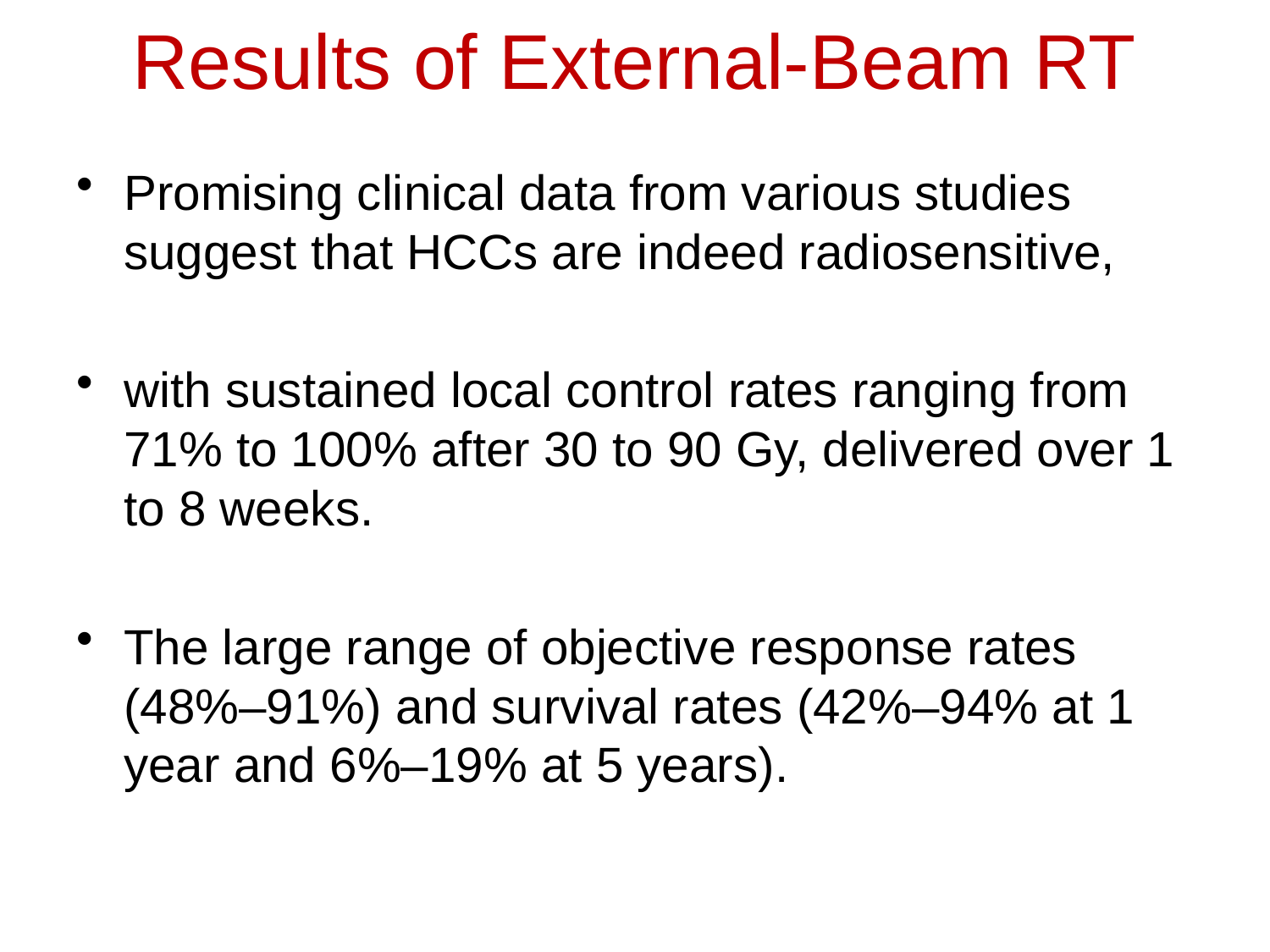

# Results of External-Beam RT
Promising clinical data from various studies suggest that HCCs are indeed radiosensitive,

with sustained local control rates ranging from 71% to 100% after 30 to 90 Gy, delivered over 1 to 8 weeks.

The large range of objective response rates (48%–91%) and survival rates (42%–94% at 1 year and 6%–19% at 5 years).